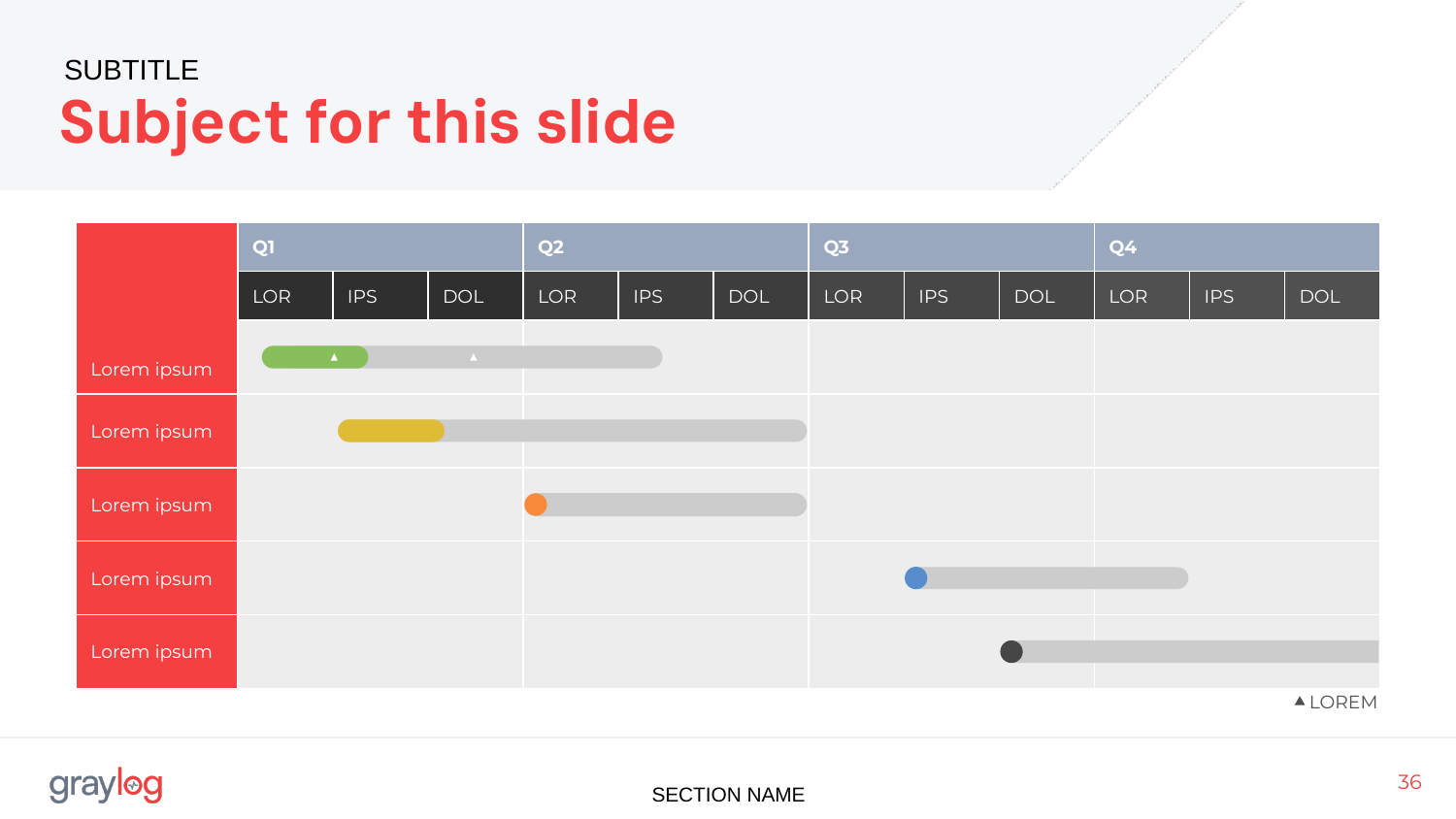

# SUBTITLE
Subject for this slide

Lorem ipsum
Q1
Q2
Q3
Q4
LOR
IPS
DOL
LOR
IPS
DOL
LOR
IPS
DOL
LOR
IPS
DOL

Lorem ipsum

Lorem ipsum

Lorem ipsum

Lorem ipsum

LOREM

36
SECTION NAME